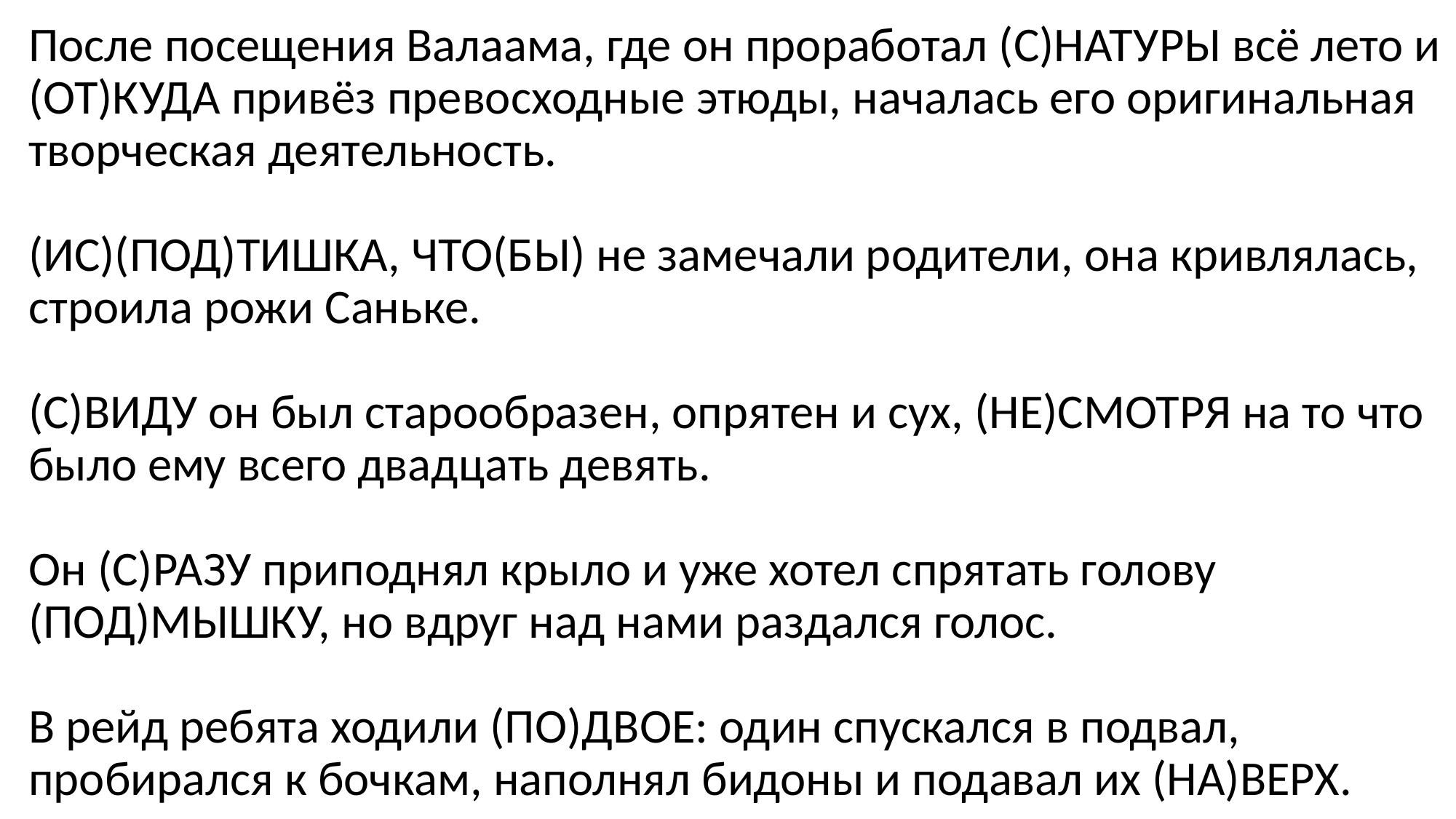

# После посещения Валаама, где он проработал (С)НАТУРЫ всё лето и (ОТ)КУДА привёз превосходные этюды, началась его оригинальная творческая деятельность. (ИС)(ПОД)ТИШКА, ЧТО(БЫ) не замечали родители, она кривлялась, строила рожи Саньке. (С)ВИДУ он был старообразен, опрятен и сух, (НЕ)СМОТРЯ на то что было ему всего двадцать девять. Он (С)РАЗУ приподнял крыло и уже хотел спрятать голову (ПОД)МЫШКУ, но вдруг над нами раздался голос. В рейд ребята ходили (ПО)ДВОЕ: один спускался в подвал, пробирался к бочкам, наполнял бидоны и подавал их (НА)ВЕРХ.